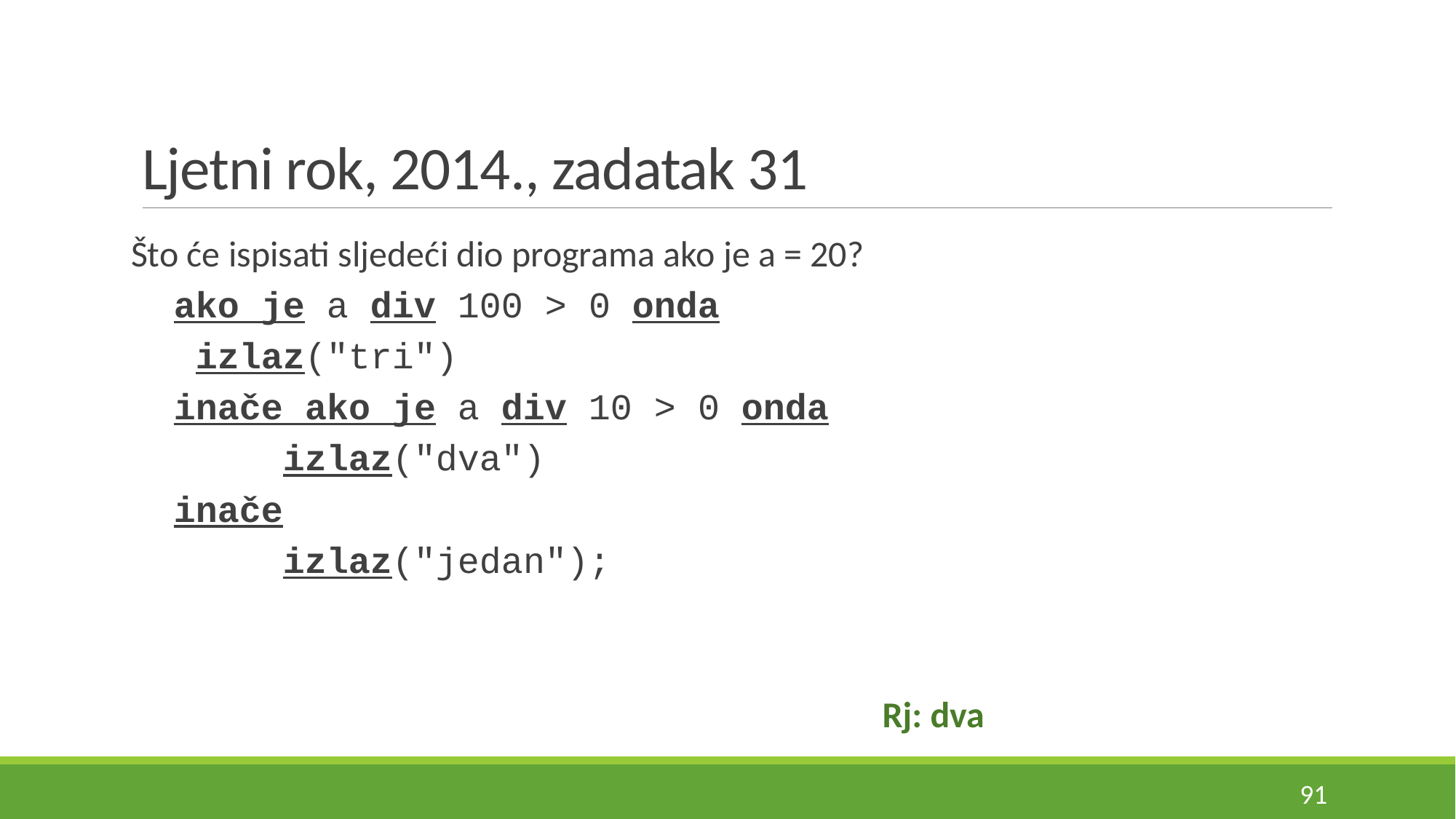

# Ljetni rok, 2014., zadatak 31
Što će ispisati sljedeći dio programa ako je a = 20?
ako je a div 100 > 0 onda
 izlaz("tri")
inače ako je a div 10 > 0 onda
	izlaz("dva")
inače
	izlaz("jedan");
Rj: dva
91